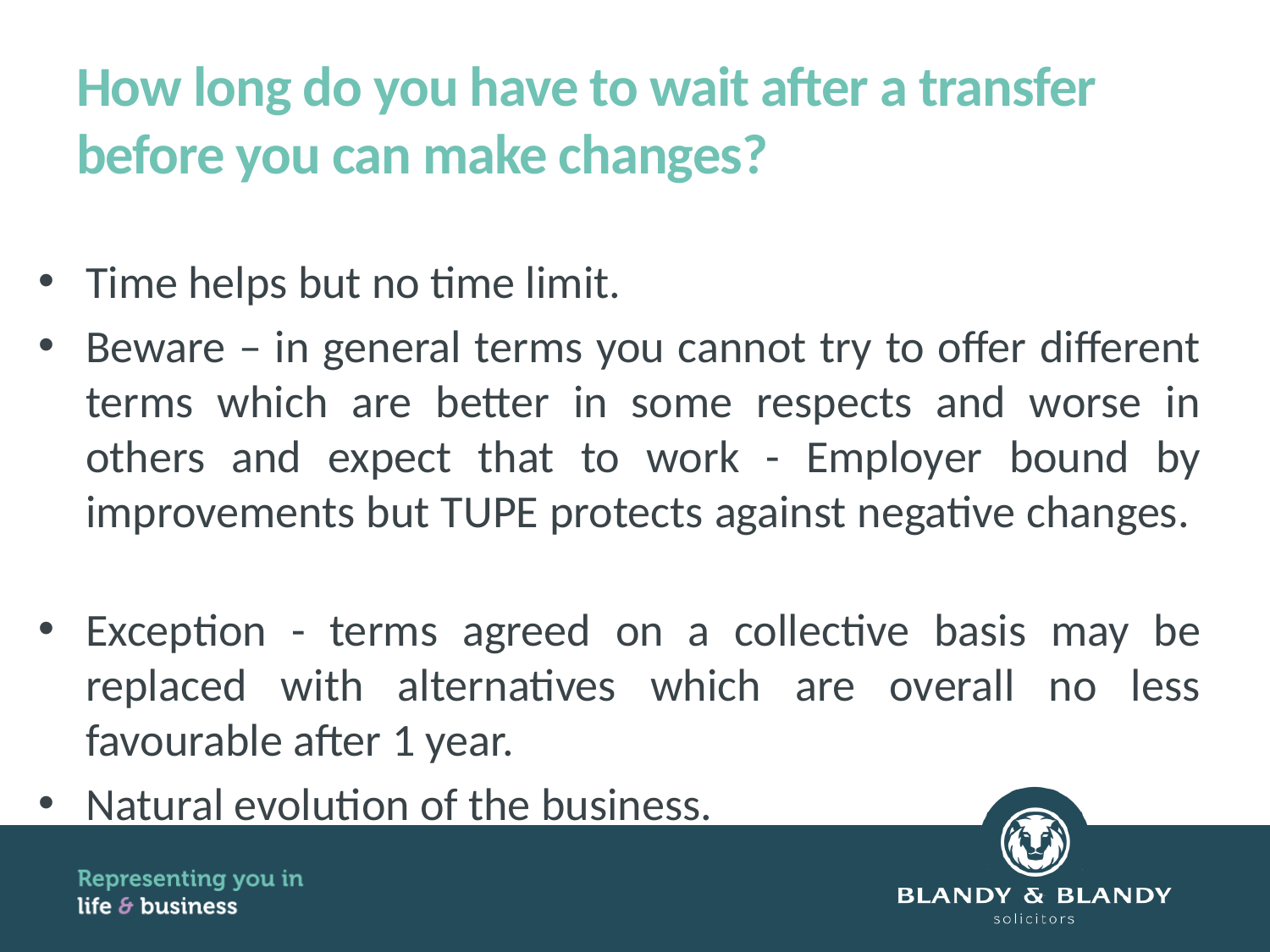

# How long do you have to wait after a transfer before you can make changes?
Time helps but no time limit.
Beware – in general terms you cannot try to offer different terms which are better in some respects and worse in others and expect that to work - Employer bound by improvements but TUPE protects against negative changes.
Exception - terms agreed on a collective basis may be replaced with alternatives which are overall no less favourable after 1 year.
Natural evolution of the business.